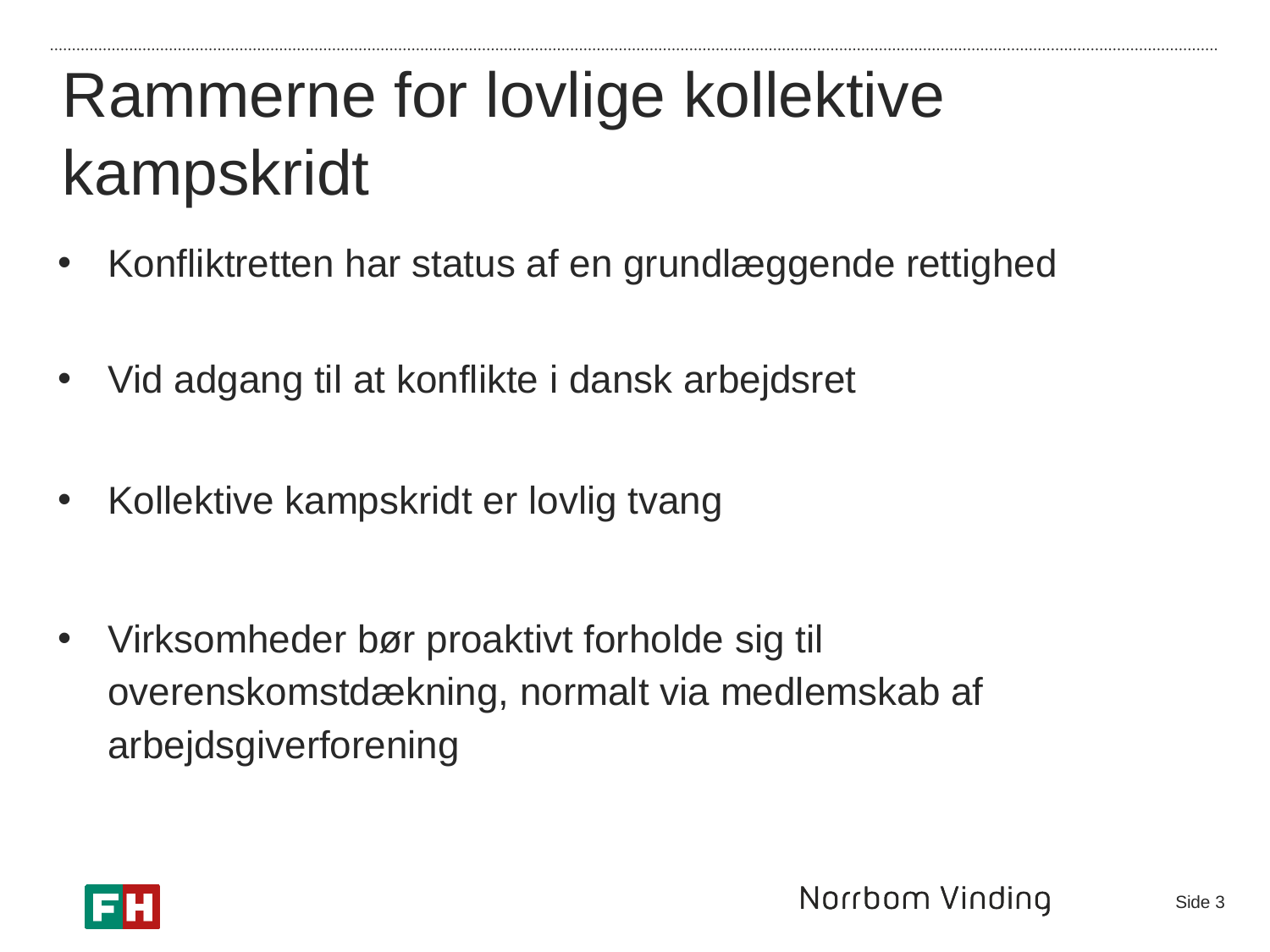

Rammerne for lovlige kollektive kampskridt
Konfliktretten har status af en grundlæggende rettighed

Vid adgang til at konflikte i dansk arbejdsret

Kollektive kampskridt er lovlig tvang

Virksomheder bør proaktivt forholde sig til overenskomstdækning, normalt via medlemskab af arbejdsgiverforening